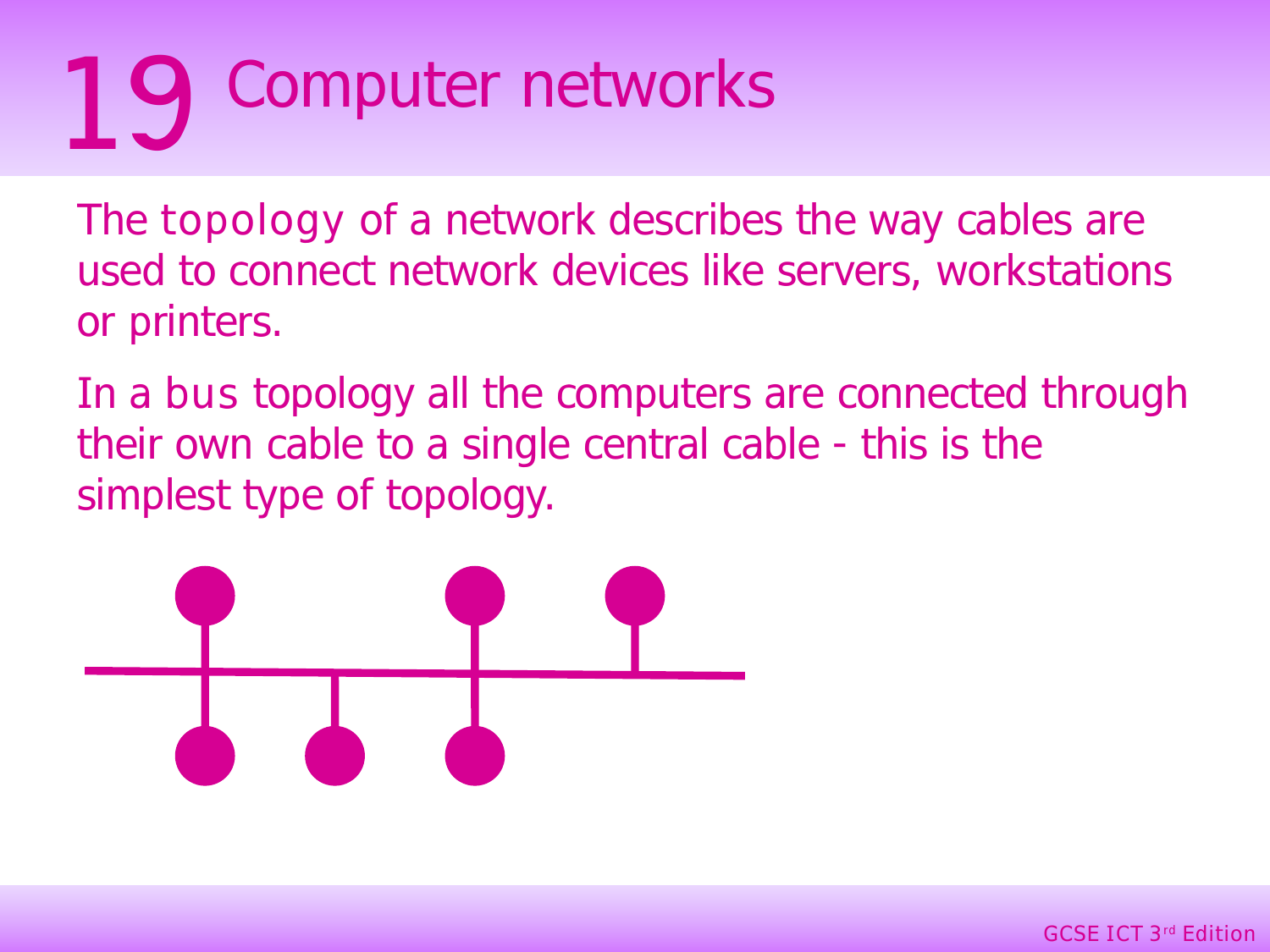

The topology of a network describes the way cables are used to connect network devices like servers, workstations or printers.
In a bus topology all the computers are connected through their own cable to a single central cable - this is the simplest type of topology.